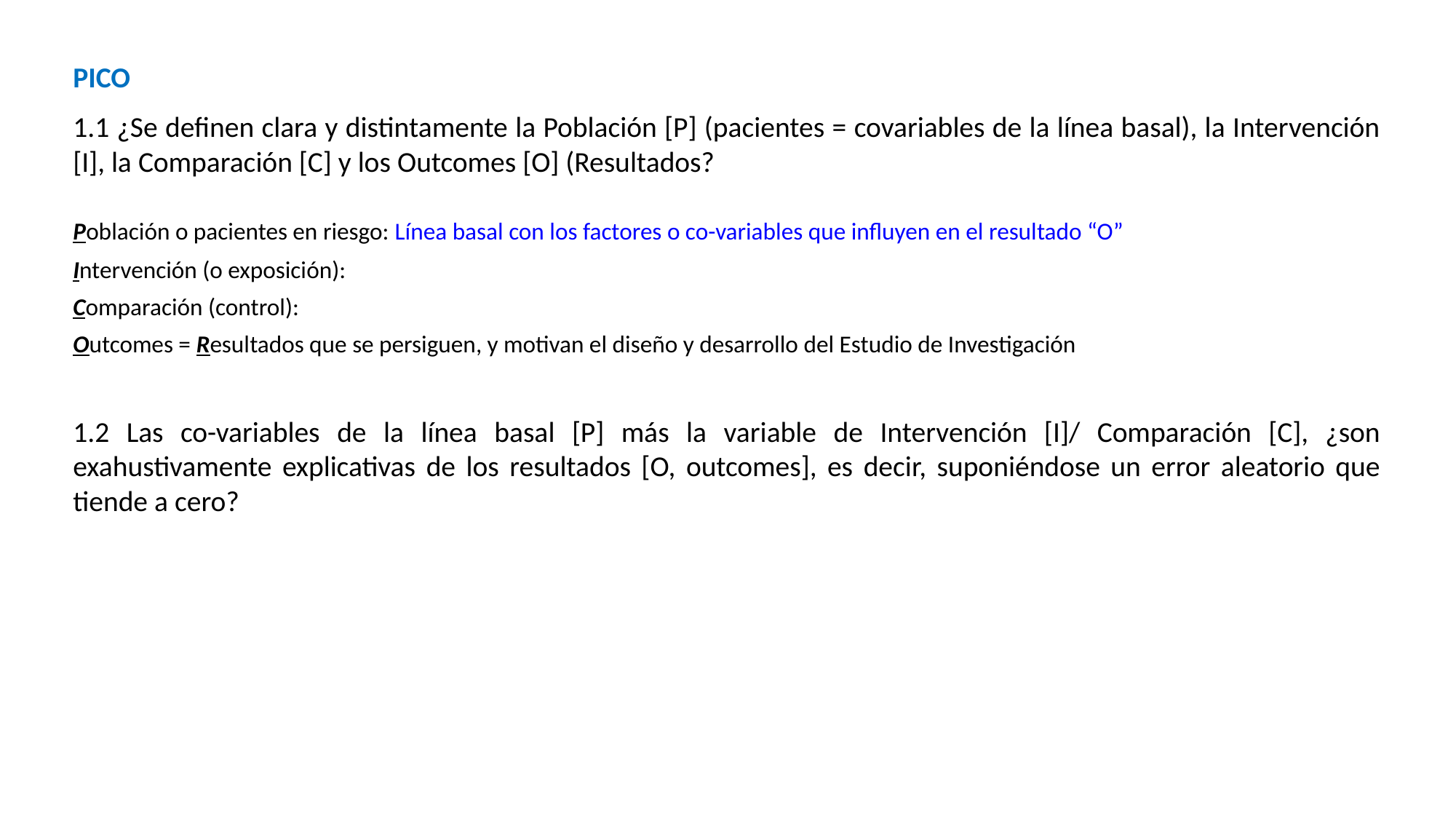

PICO
1.1 ¿Se definen clara y distintamente la Población [P] (pacientes = covariables de la línea basal), la Intervención [I], la Comparación [C] y los Outcomes [O] (Resultados?

Población o pacientes en riesgo: Línea basal con los factores o co-variables que influyen en el resultado “O”
Intervención (o exposición):
Comparación (control):
Outcomes = Resultados que se persiguen, y motivan el diseño y desarrollo del Estudio de Investigación

1.2 Las co-variables de la línea basal [P] más la variable de Intervención [I]/ Comparación [C], ¿son exahustivamente explicativas de los resultados [O, outcomes], es decir, suponiéndose un error aleatorio que tiende a cero?